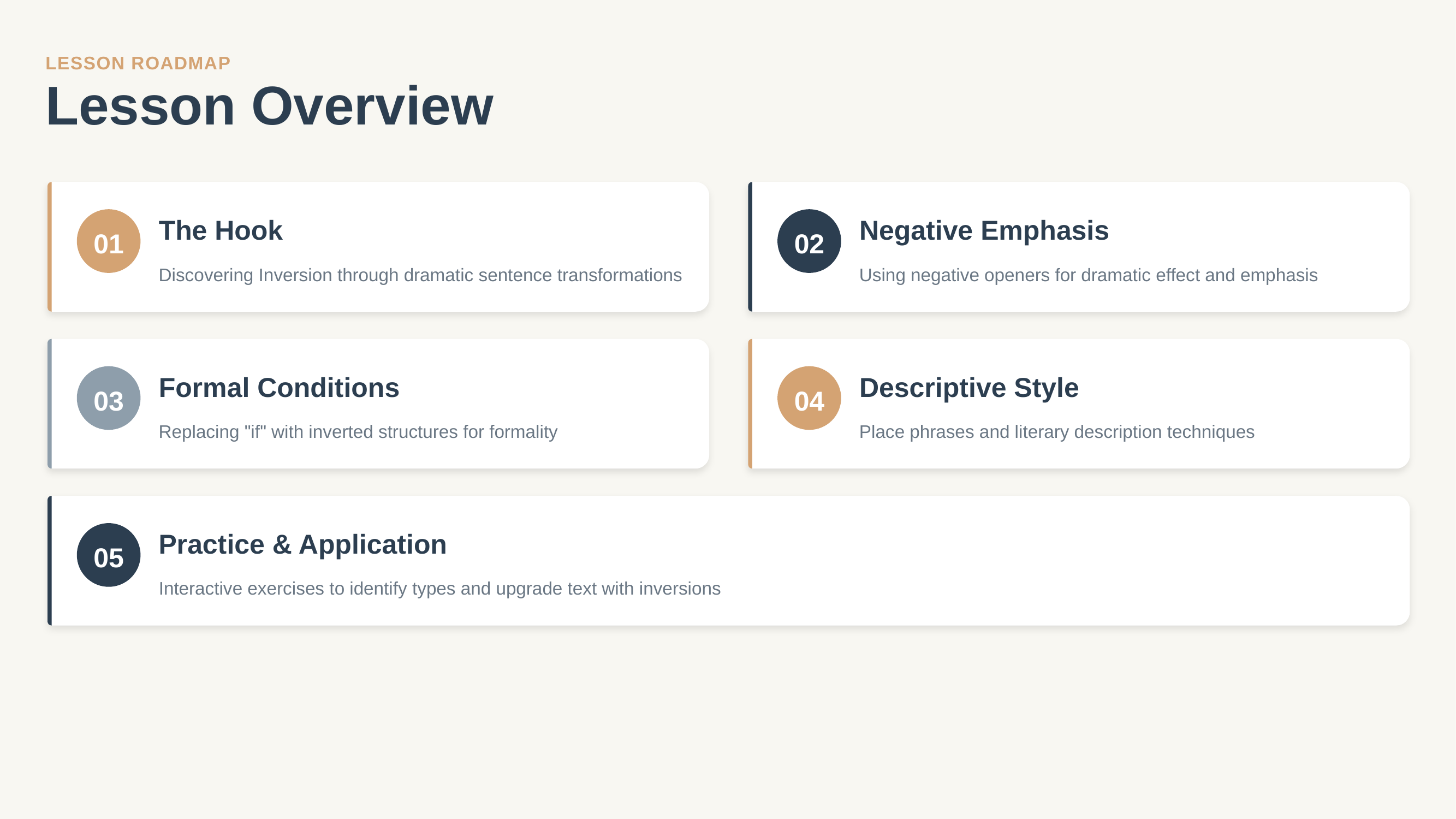

LESSON ROADMAP
Lesson Overview

01

The Hook
02

Negative Emphasis
Discovering Inversion through dramatic sentence transformations
Using negative openers for dramatic effect and emphasis

03

Formal Conditions
04

Descriptive Style
Replacing "if" with inverted structures for formality
Place phrases and literary description techniques

05

Practice & Application
Interactive exercises to identify types and upgrade text with inversions